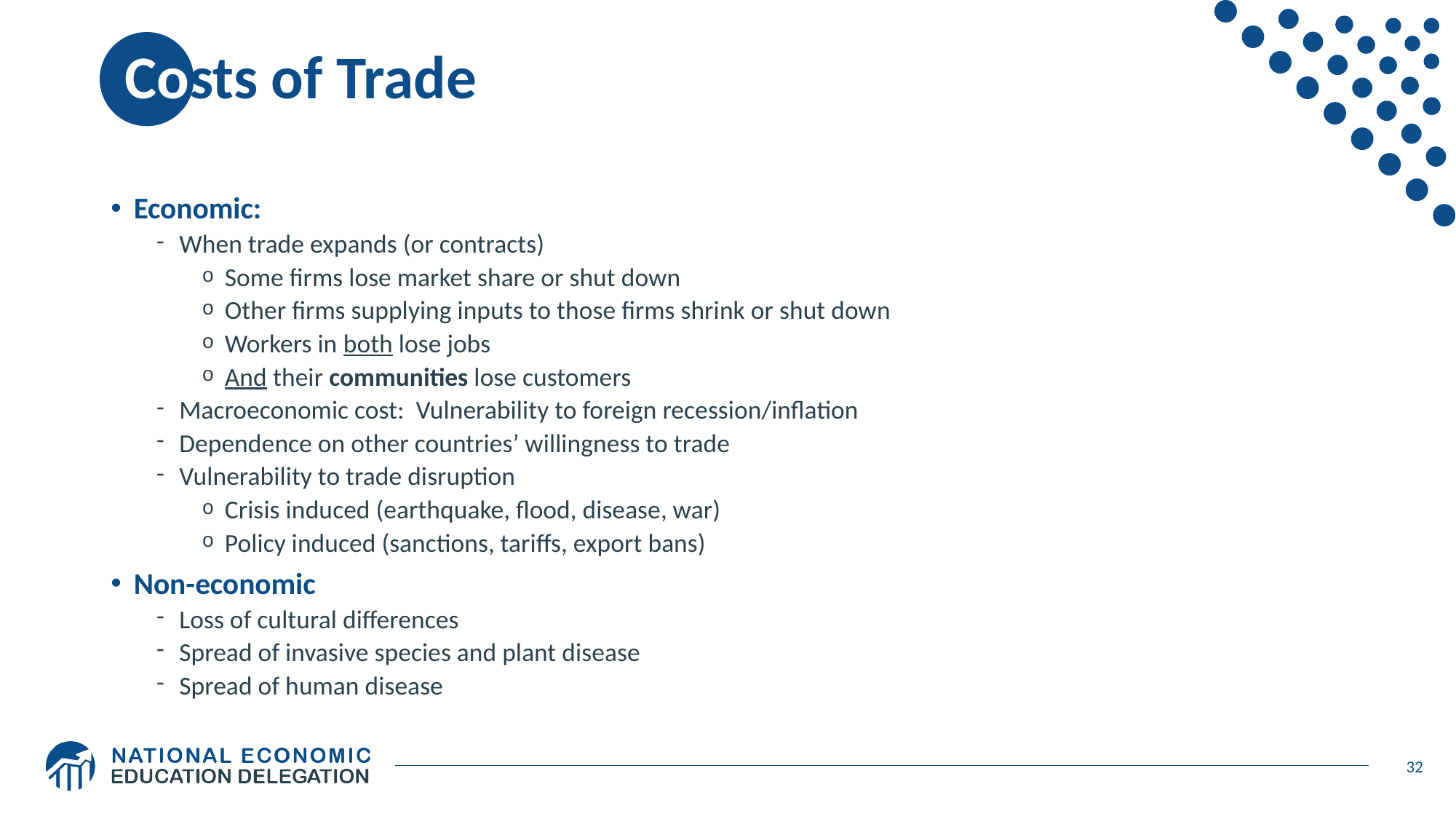

# Costs of Trade
Economic:
When trade expands (or contracts)
Some firms lose market share or shut down
Other firms supplying inputs to those firms shrink or shut down
Workers in both lose jobs
And their communities lose customers
Macroeconomic cost:  Vulnerability to foreign recession/inflation
Dependence on other countries’ willingness to trade
Vulnerability to trade disruption
Crisis induced (earthquake, flood, disease, war)
Policy induced (sanctions, tariffs, export bans)
Non-economic
Loss of cultural differences
Spread of invasive species and plant disease
Spread of human disease

32